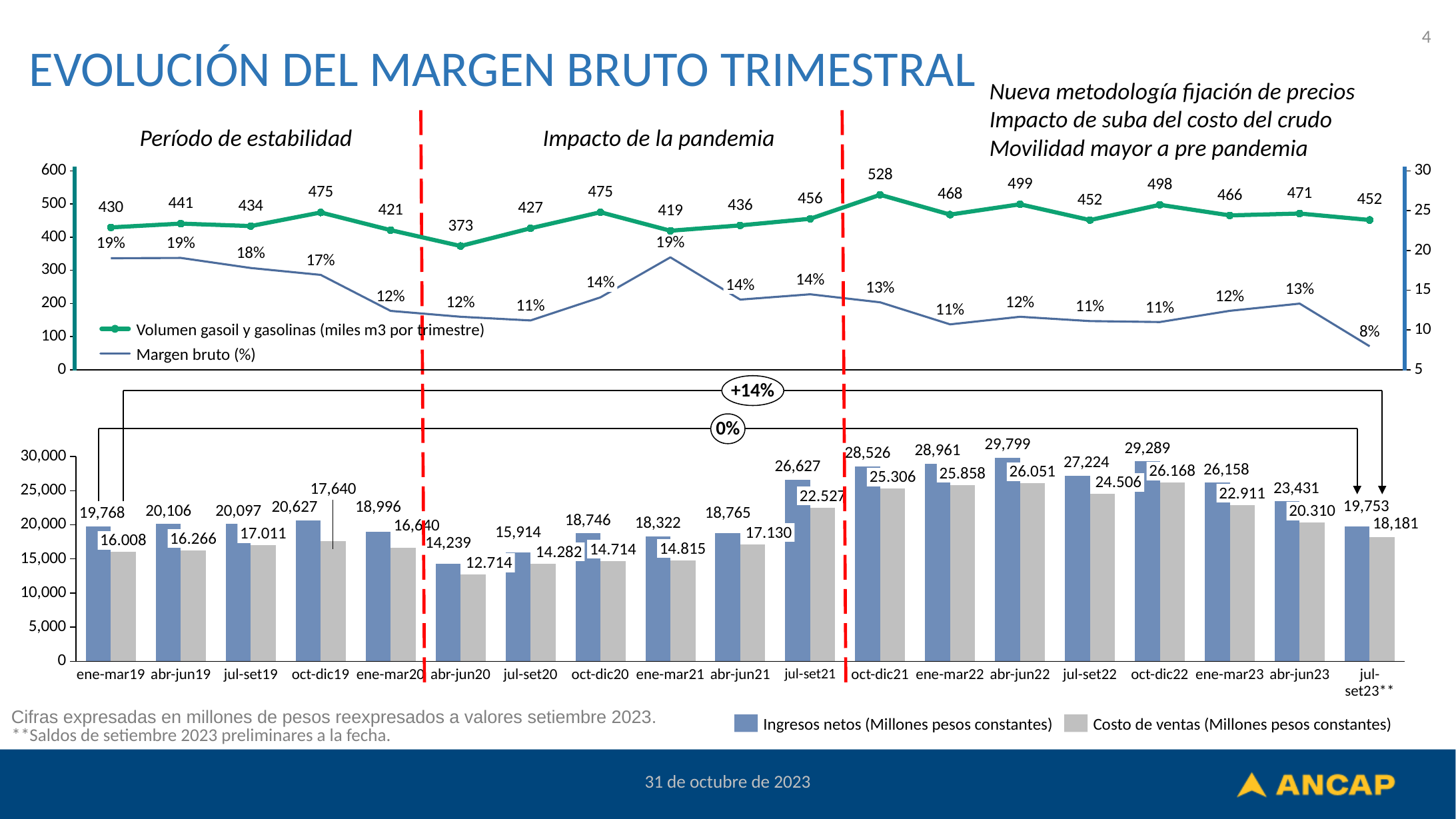

4
EVOLUCIÓN DEL MARGEN BRUTO TRIMESTRAL
Nueva metodología fijación de precios
Impacto de suba del costo del crudo
Movilidad mayor a pre pandemia
Período de estabilidad
Impacto de la pandemia

### Chart

| Category |  |  |
|---|---|---|
19%
19%
19%
18%
17%
14%
14%
14%
13%
13%
12%
12%
12%
12%
11%
11%
11%
11%
Volumen gasoil y gasolinas (miles m3 por trimestre)
8%

Margen bruto (%)
+14%
0%

### Chart

| Category |  |  |
|---|---|---|
26.168
26.051
25.858
25.306
24.506
22.911
22.527
20.310
17.130
17.011
16.266
16.008
14.815
14.714
14.282
12.714
ene-mar19
abr-jun19
jul-set19
oct-dic19
ene-mar20
abr-jun20
jul-set20
oct-dic20
ene-mar21
abr-jun21
jul-set21
oct-dic21
ene-mar22
abr-jun22
jul-set22
oct-dic22
ene-mar23
abr-jun23
jul-set23**
Cifras expresadas en millones de pesos reexpresados a valores setiembre 2023.

Ingresos netos (Millones pesos constantes)
Costo de ventas (Millones pesos constantes)
**Saldos de setiembre 2023 preliminares a la fecha.
31 de octubre de 2023